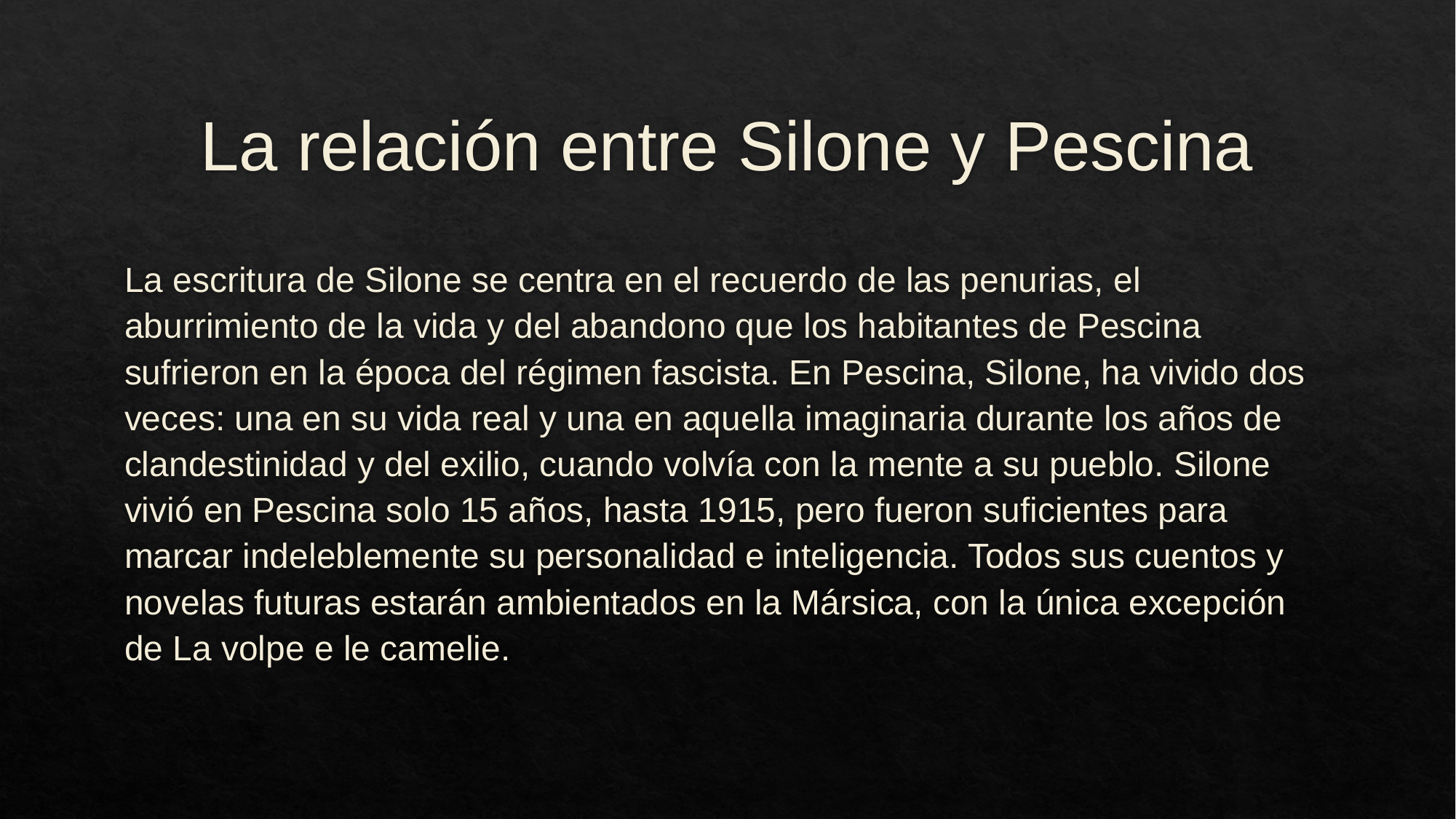

# La relación entre Silone y Pescina
La escritura de Silone se centra en el recuerdo de las penurias, el aburrimiento de la vida y del abandono que los habitantes de Pescina sufrieron en la época del régimen fascista. En Pescina, Silone, ha vivido dos veces: una en su vida real y una en aquella imaginaria durante los años de clandestinidad y del exilio, cuando volvía con la mente a su pueblo. Silone vivió en Pescina solo 15 años, hasta 1915, pero fueron suficientes para marcar indeleblemente su personalidad e inteligencia. Todos sus cuentos y novelas futuras estarán ambientados en la Mársica, con la única excepción de La volpe e le camelie.